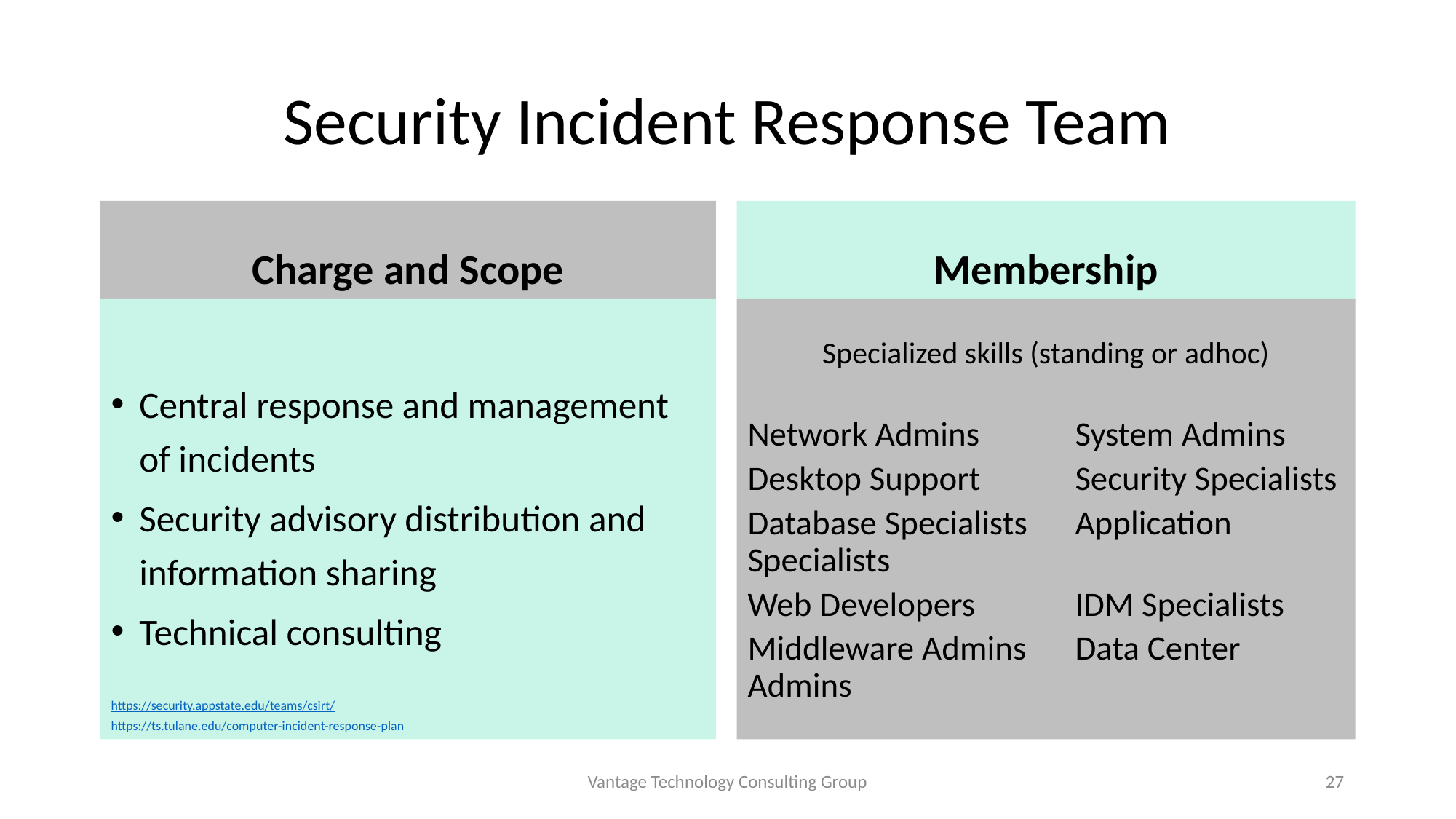

# Security Incident Response Team
Charge and Scope
Membership

Central response and management of incidents
Security advisory distribution and information sharing
Technical consulting

https://security.appstate.edu/teams/csirt/
https://ts.tulane.edu/computer-incident-response-plan

Specialized skills (standing or adhoc)

Network Admins		System Admins
Desktop Support		Security Specialists
Database Specialists	Application Specialists
Web Developers		IDM Specialists
Middleware Admins	Data Center Admins
Vantage Technology Consulting Group
27